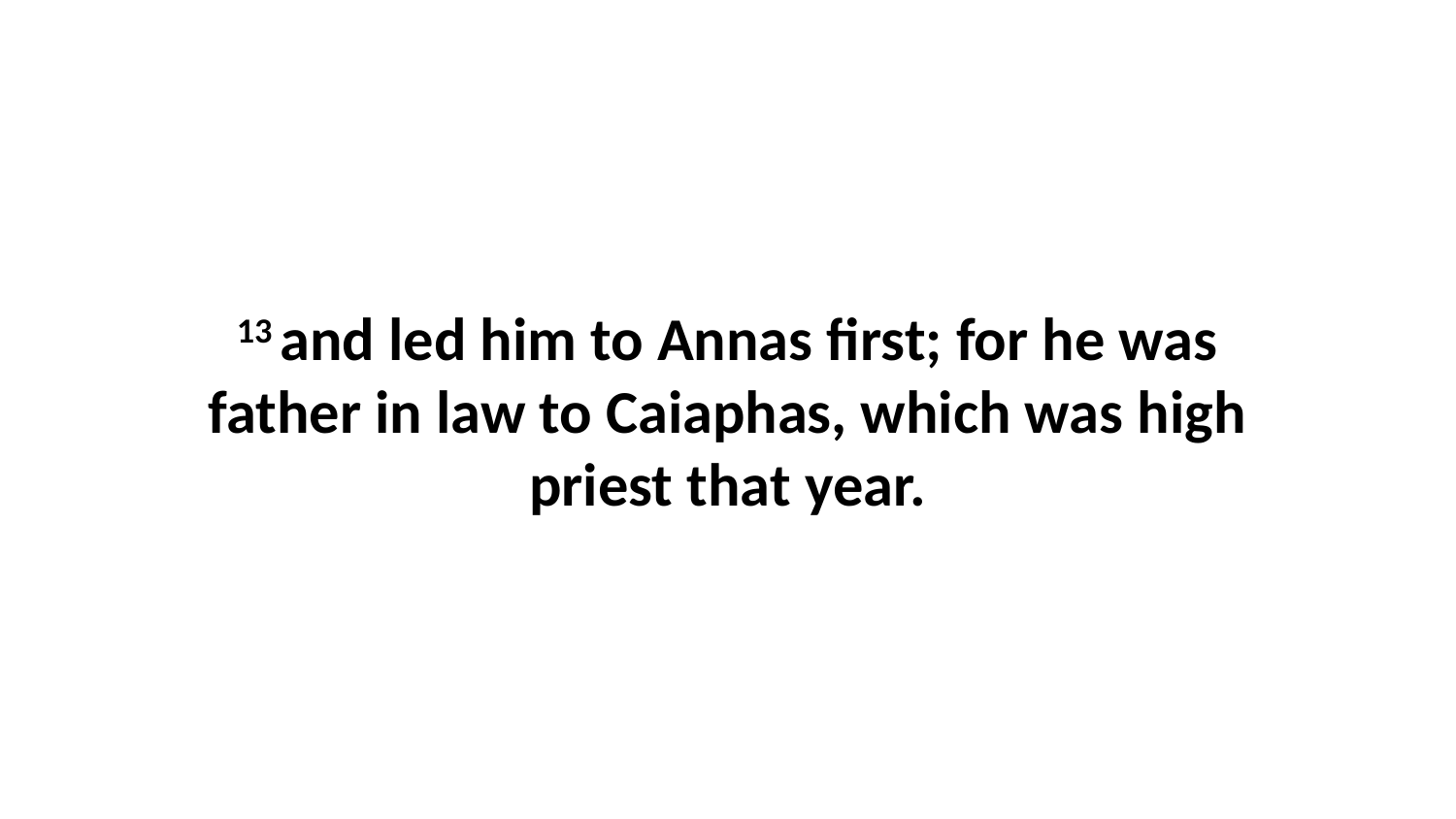

13 and led him to Annas first; for he was father in law to Caiaphas, which was high priest that year.